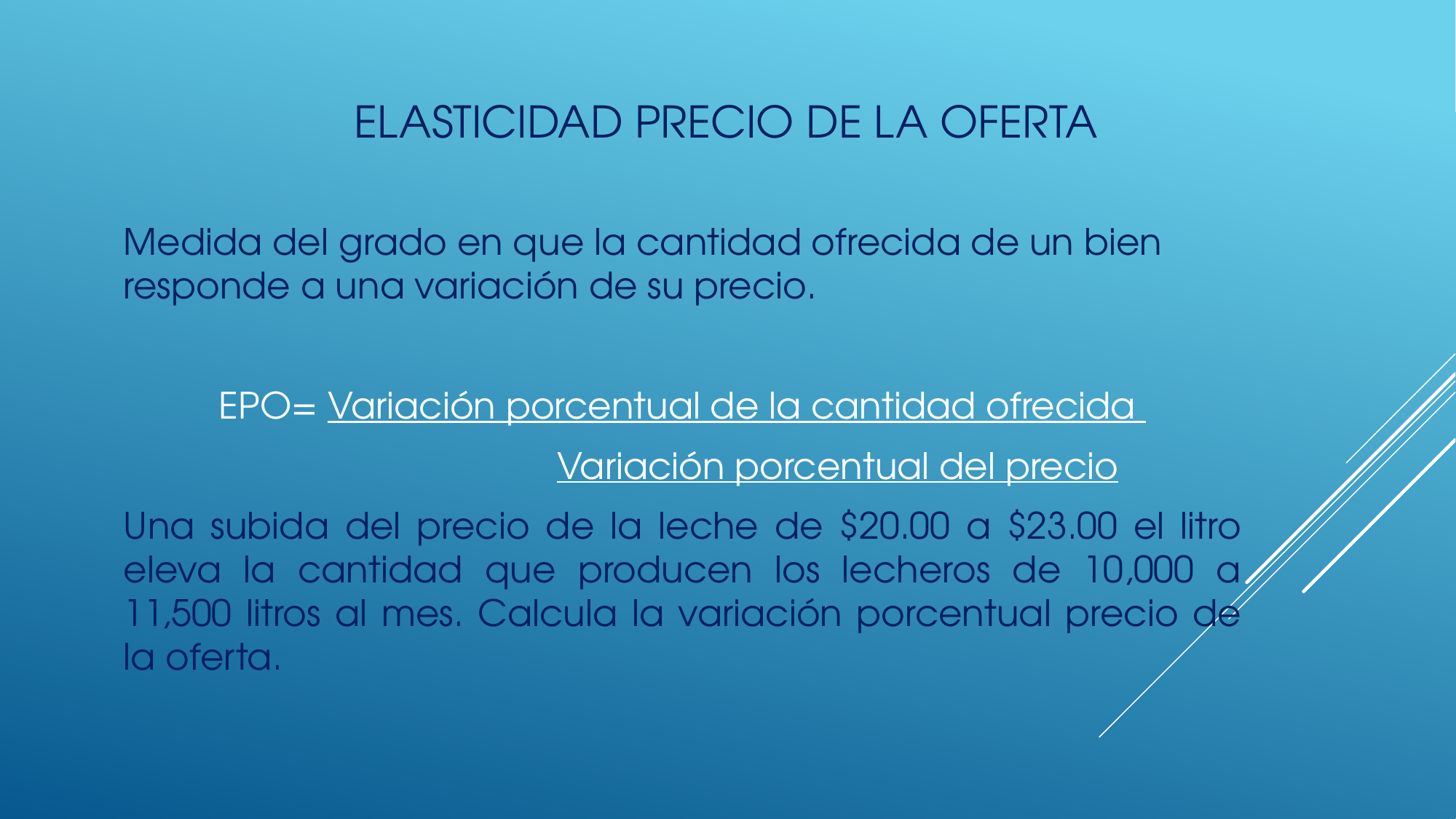

# Elasticidad Precio de la Oferta
Medida del grado en que la cantidad ofrecida de un bien responde a una variación de su precio.

EPO= Variación porcentual de la cantidad ofrecida
                               Variación porcentual del precio
Una subida del precio de la leche de $20.00 a $23.00 el litro eleva la cantidad que producen los lecheros de 10,000 a 11,500 litros al mes. Calcula la variación porcentual precio de la oferta.